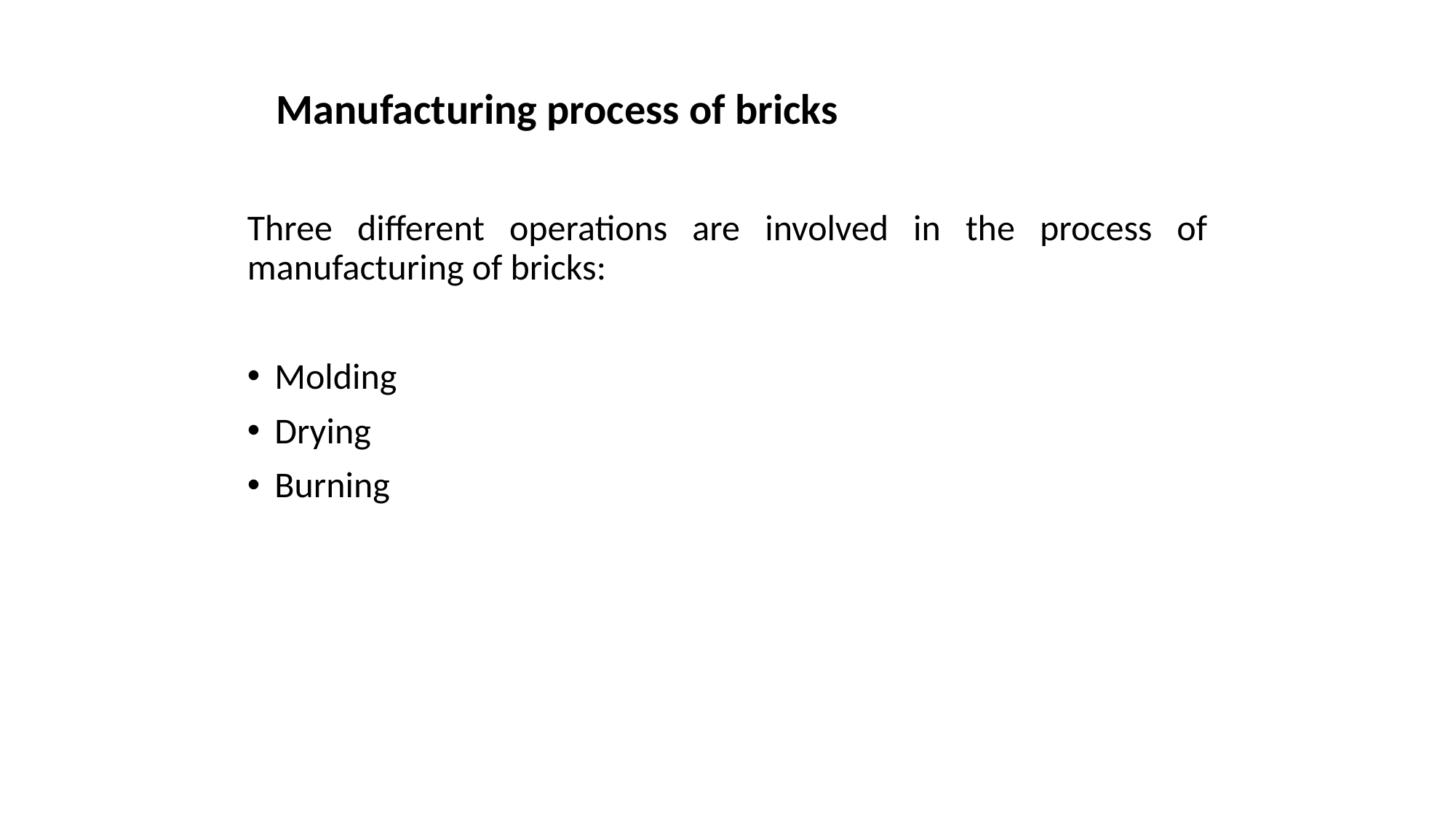

Manufacturing process of bricks

Three different operations are involved in the process of manufacturing of bricks:

Molding
Drying
Burning